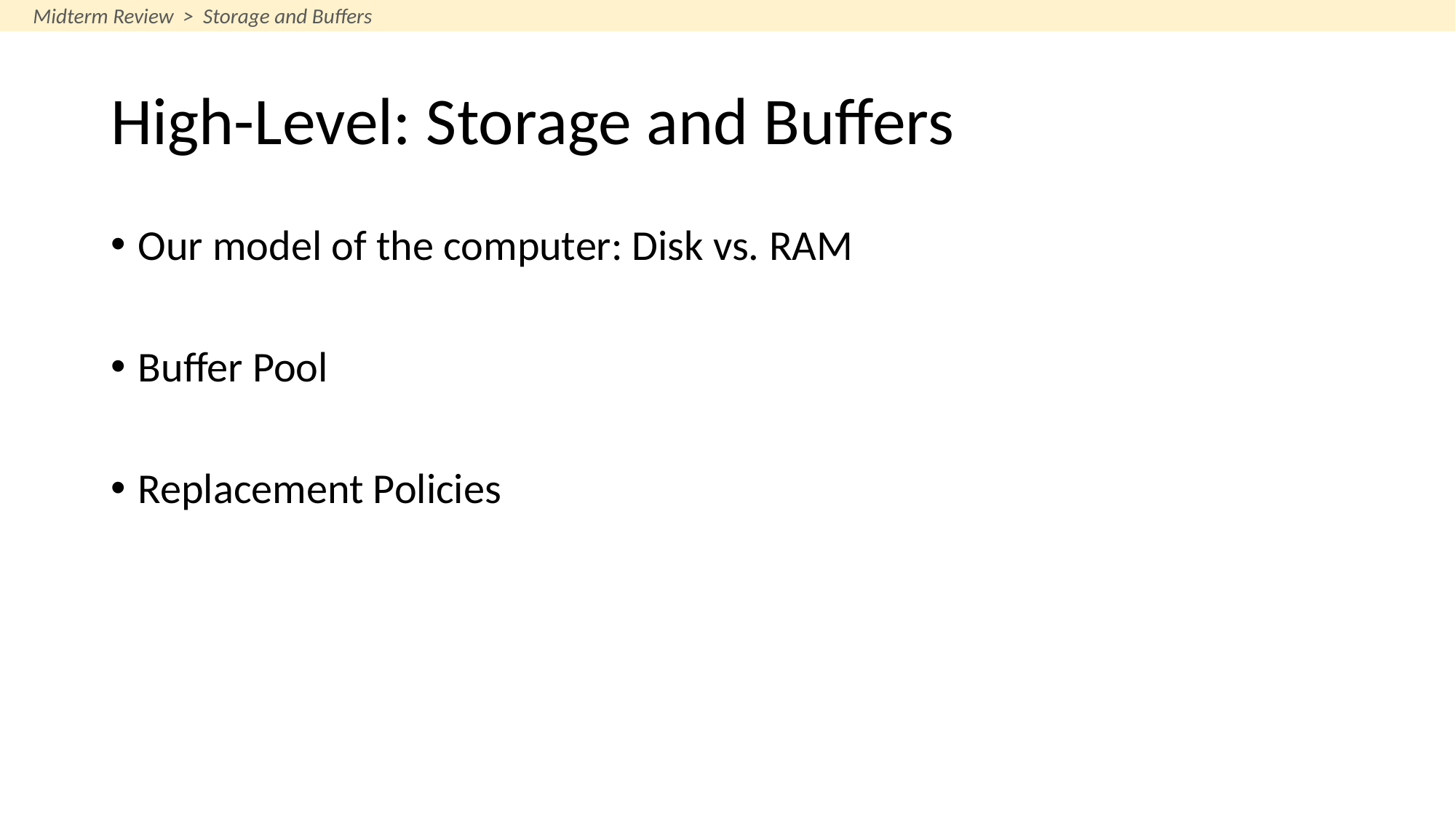

Midterm Review  >  Storage and Buffers
# High-Level: Storage and Buffers
Our model of the computer: Disk vs. RAM

Buffer Pool

Replacement Policies